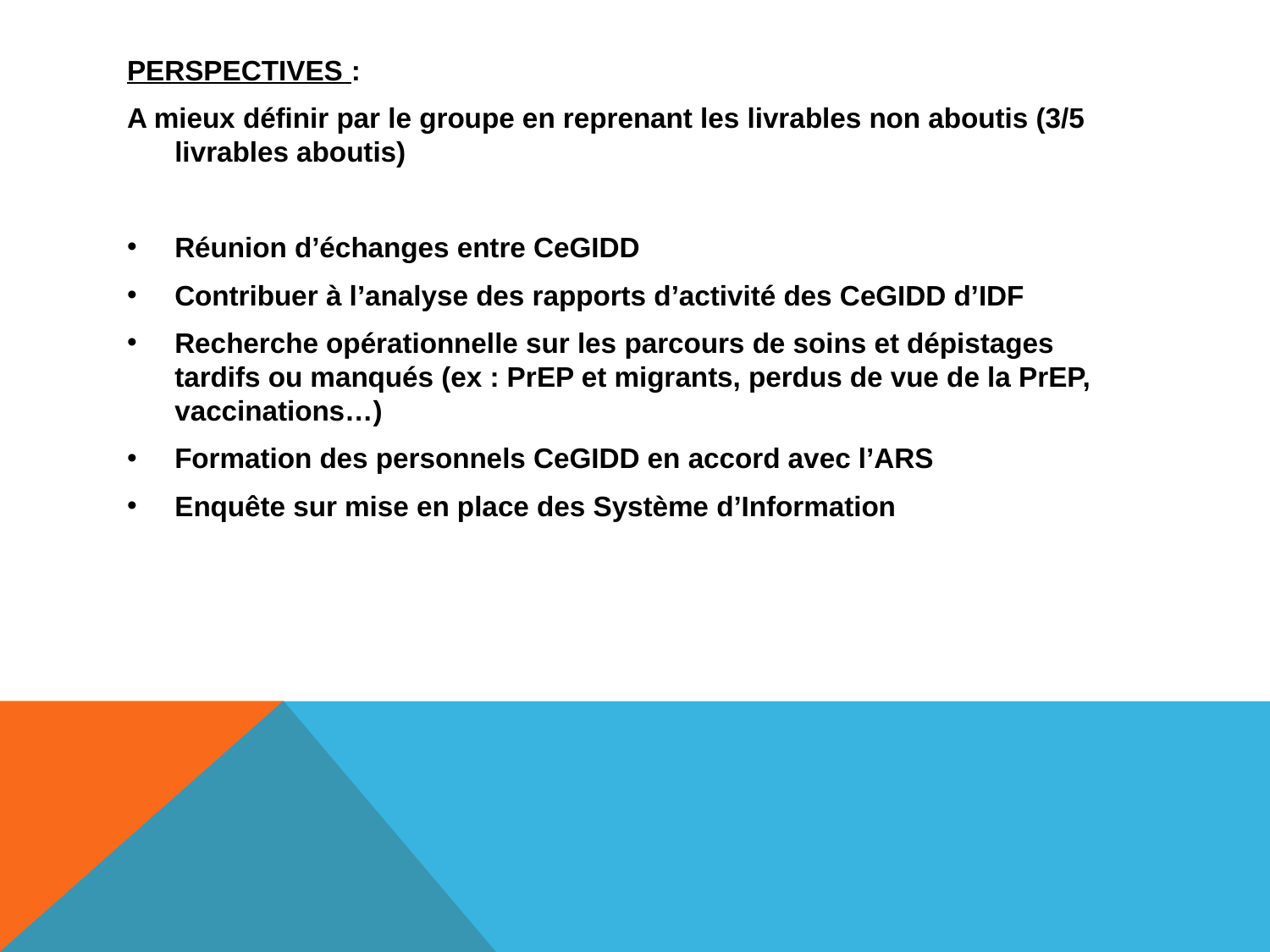

PERSPECTIVES :
A mieux définir par le groupe en reprenant les livrables non aboutis (3/5 livrables aboutis)

Réunion d’échanges entre CeGIDD
Contribuer à l’analyse des rapports d’activité des CeGIDD d’IDF
Recherche opérationnelle sur les parcours de soins et dépistages tardifs ou manqués (ex : PrEP et migrants, perdus de vue de la PrEP, vaccinations…)
Formation des personnels CeGIDD en accord avec l’ARS
Enquête sur mise en place des Système d’Information